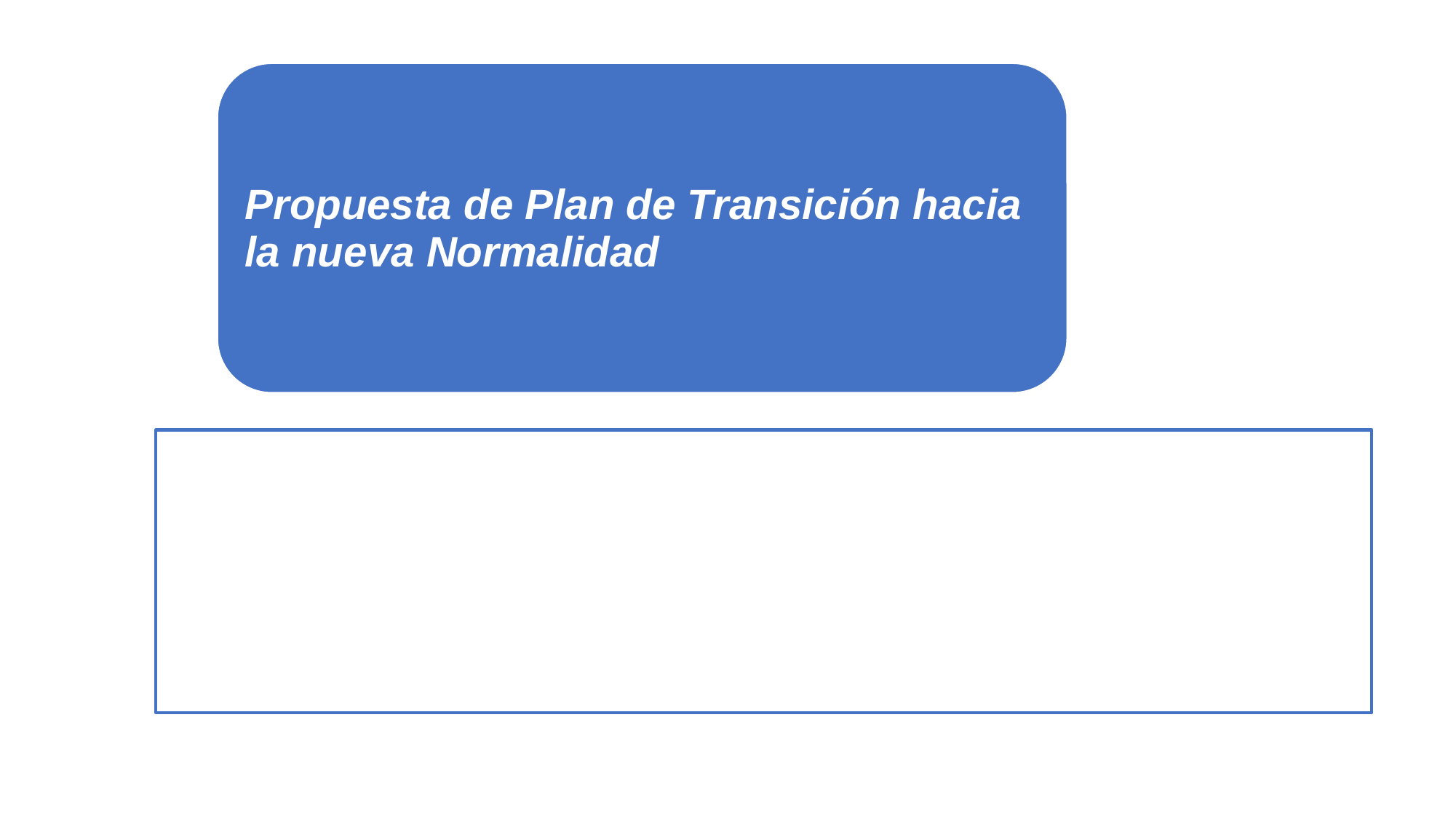

Propuesta de Plan de Transición hacia la nueva Normalidad